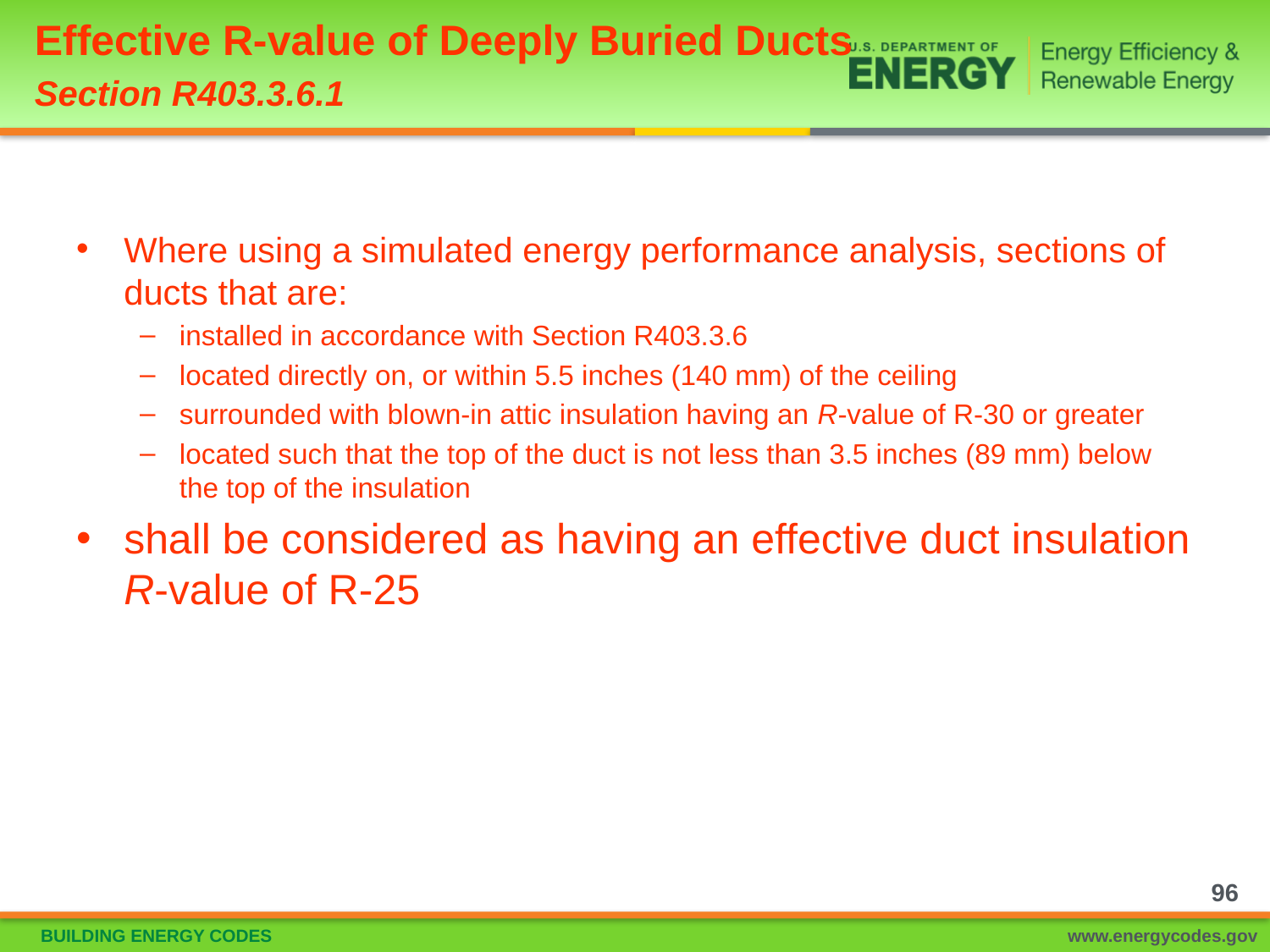

# Effective R-value of Deeply Buried Ducts Section R403.3.6.1
Where using a simulated energy performance analysis, sections of ducts that are:
installed in accordance with Section R403.3.6
located directly on, or within 5.5 inches (140 mm) of the ceiling
surrounded with blown-in attic insulation having an R-value of R-30 or greater
located such that the top of the duct is not less than 3.5 inches (89 mm) below the top of the insulation
shall be considered as having an effective duct insulation R-value of R-25
96